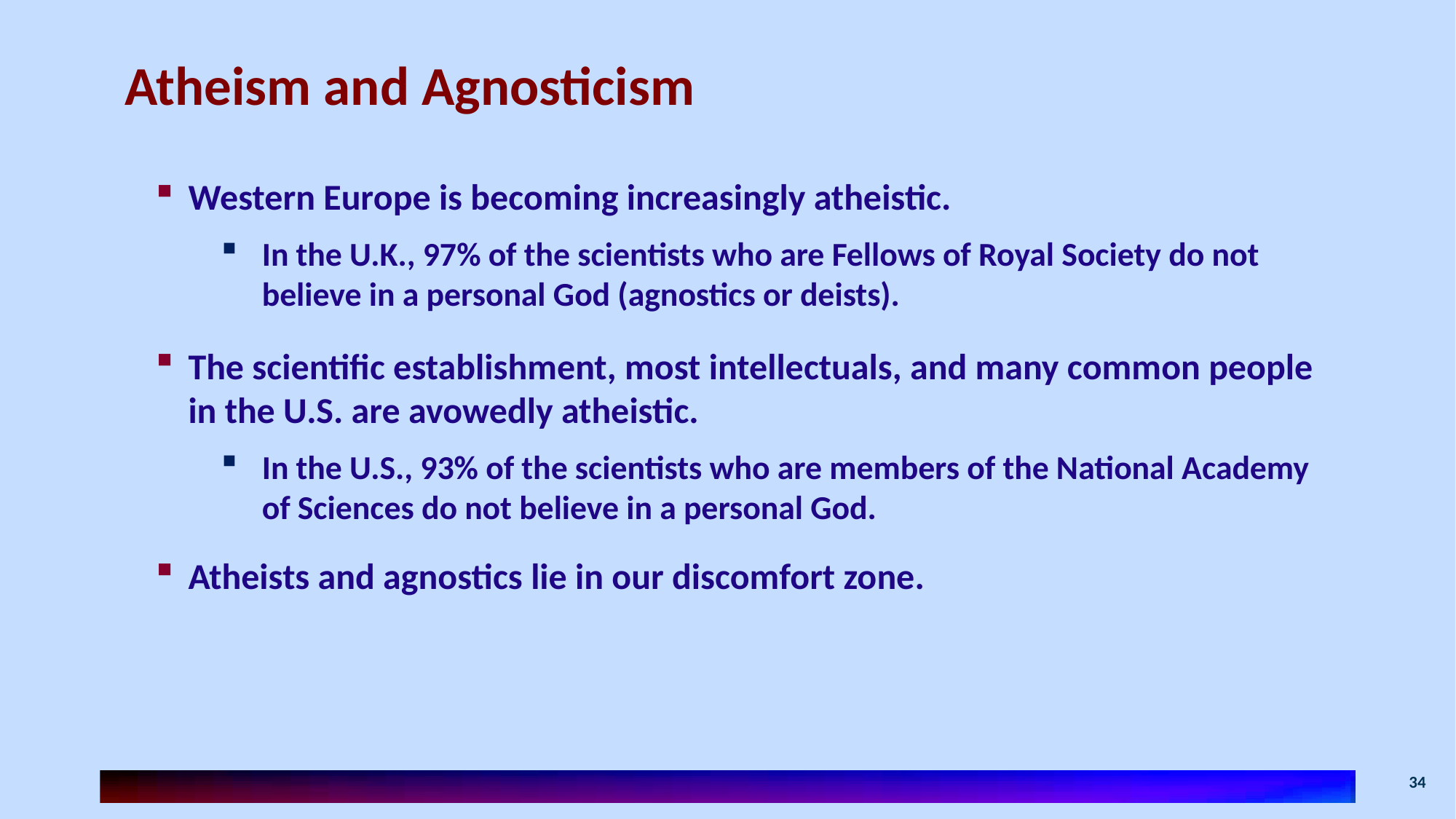

# Atheism and Agnosticism
Western Europe is becoming increasingly atheistic.
In the U.K., 97% of the scientists who are Fellows of Royal Society do not believe in a personal God (agnostics or deists).
The scientific establishment, most intellectuals, and many common people in the U.S. are avowedly atheistic.
In the U.S., 93% of the scientists who are members of the National Academy of Sciences do not believe in a personal God.
Atheists and agnostics lie in our discomfort zone.
34